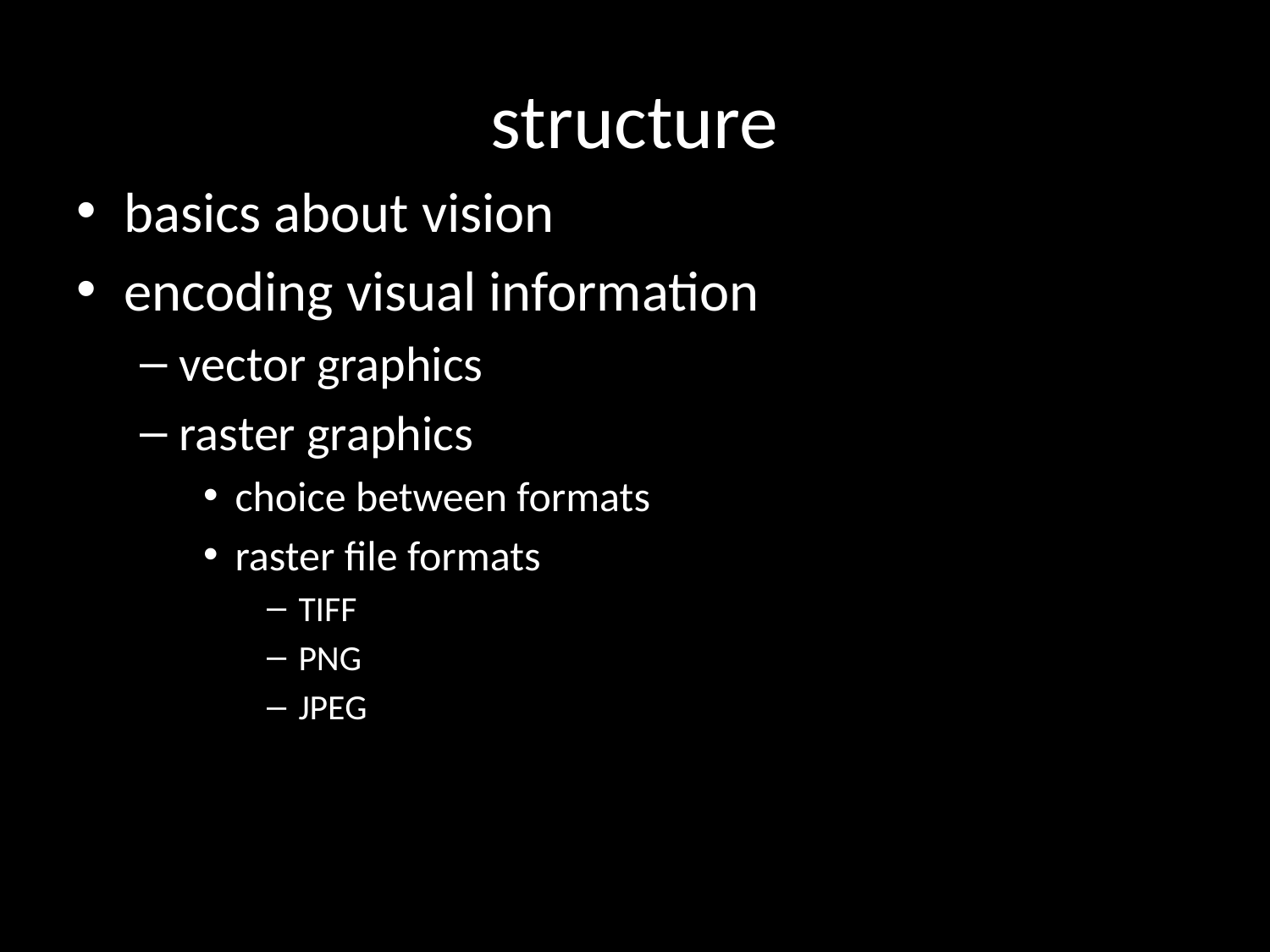

# structure
basics about vision
encoding visual information
vector graphics
raster graphics
choice between formats
raster file formats
TIFF
PNG
JPEG